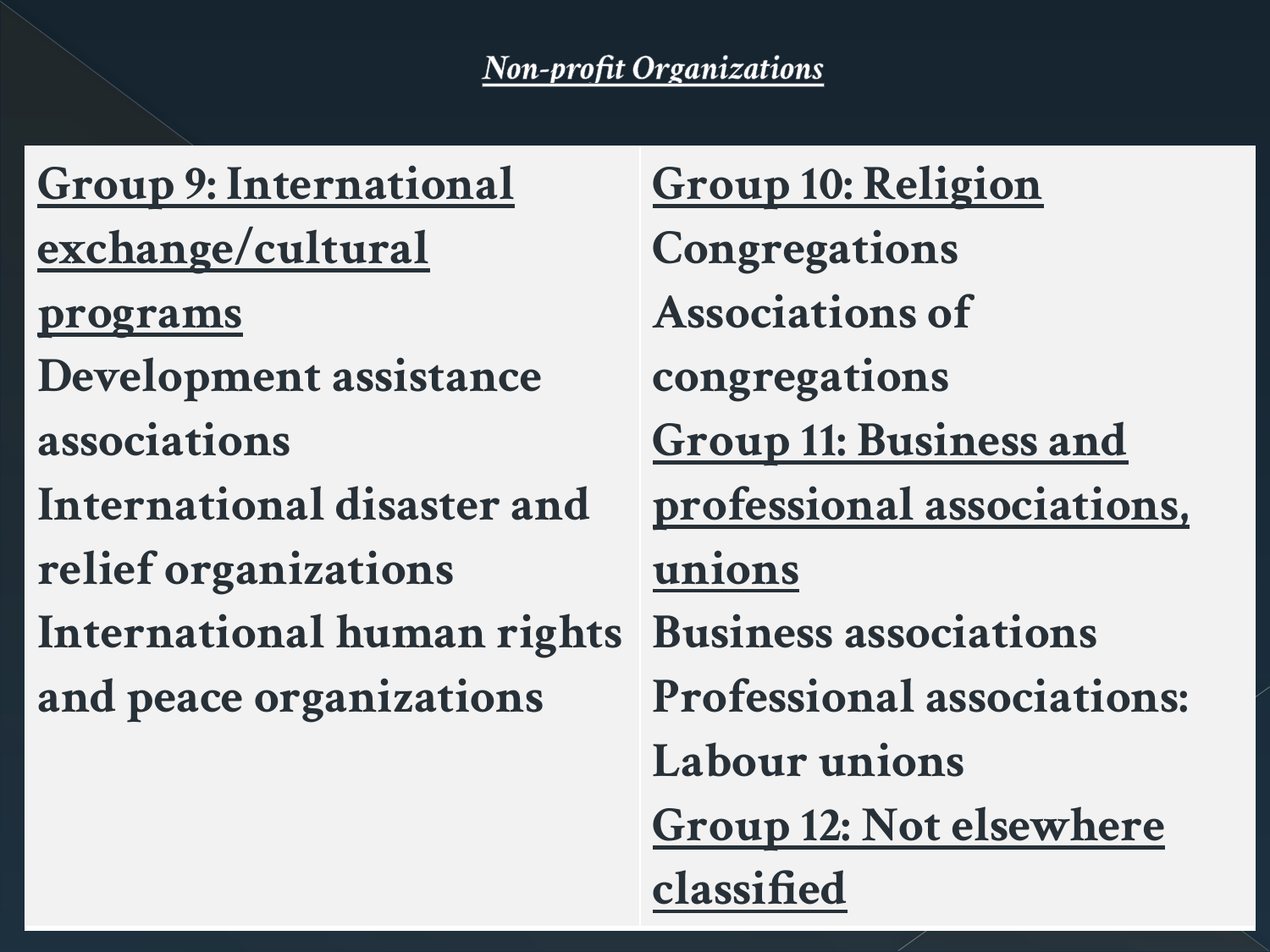

# Non-profit Organizations
| Group 9: International exchange/cultural programs Development assistance associations International disaster and relief organizations International human rights and peace organizations | Group 10: Religion Congregations Associations of congregations Group 11: Business and professional associations, unions Business associations Professional associations: Labour unions Group 12: Not elsewhere classified |
| --- | --- |